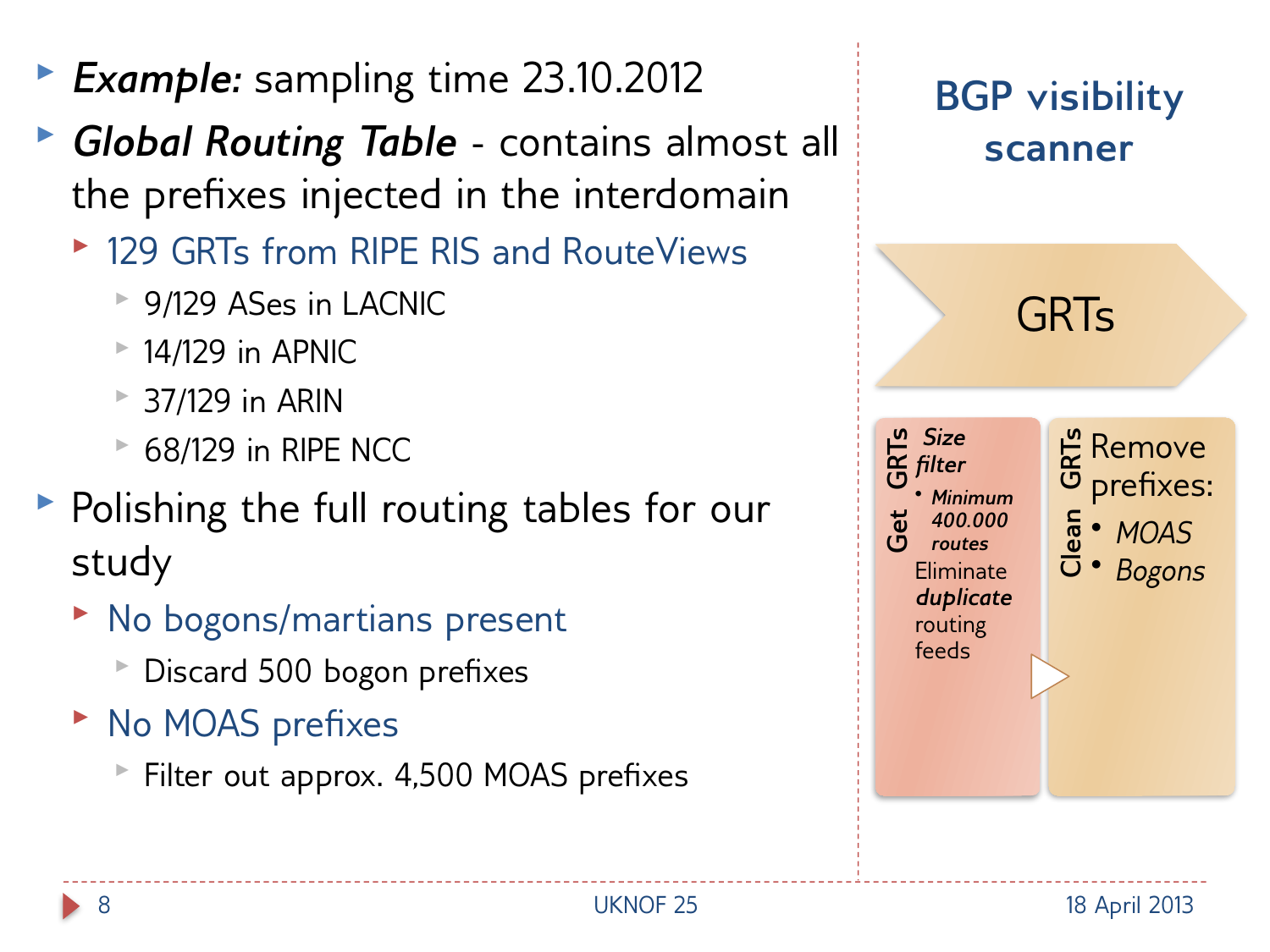

Example: sampling time 23.10.2012
Global Routing Table - contains almost all the prefixes injected in the interdomain
129 GRTs from RIPE RIS and RouteViews
9/129 ASes in LACNIC
14/129 in APNIC
37/129 in ARIN
68/129 in RIPE NCC
Polishing the full routing tables for our study
No bogons/martians present
Discard 500 bogon prefixes
No MOAS prefixes
Filter out approx. 4,500 MOAS prefixes

# BGP visibility scanner

GRTs

Clean  GRTs

Get  GRTs

 Size    filter
Minimum 400.000 routes
Eliminate duplicate routing feeds

Remove prefixes:
MOAS
Bogons

8
UKNOF 25
18 April 2013